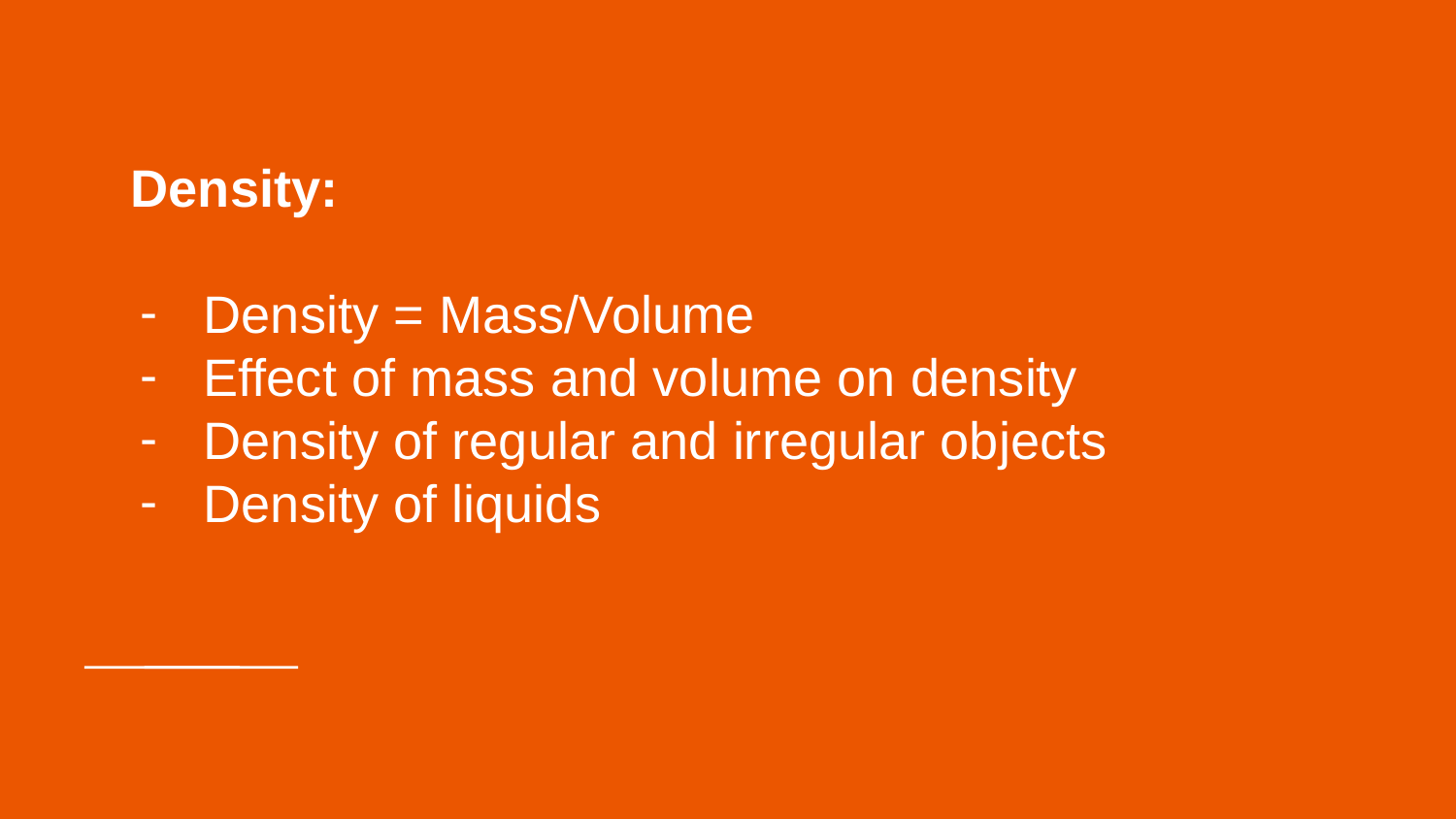

# Density:

Density = Mass/Volume
Effect of mass and volume on density
Density of regular and irregular objects
Density of liquids